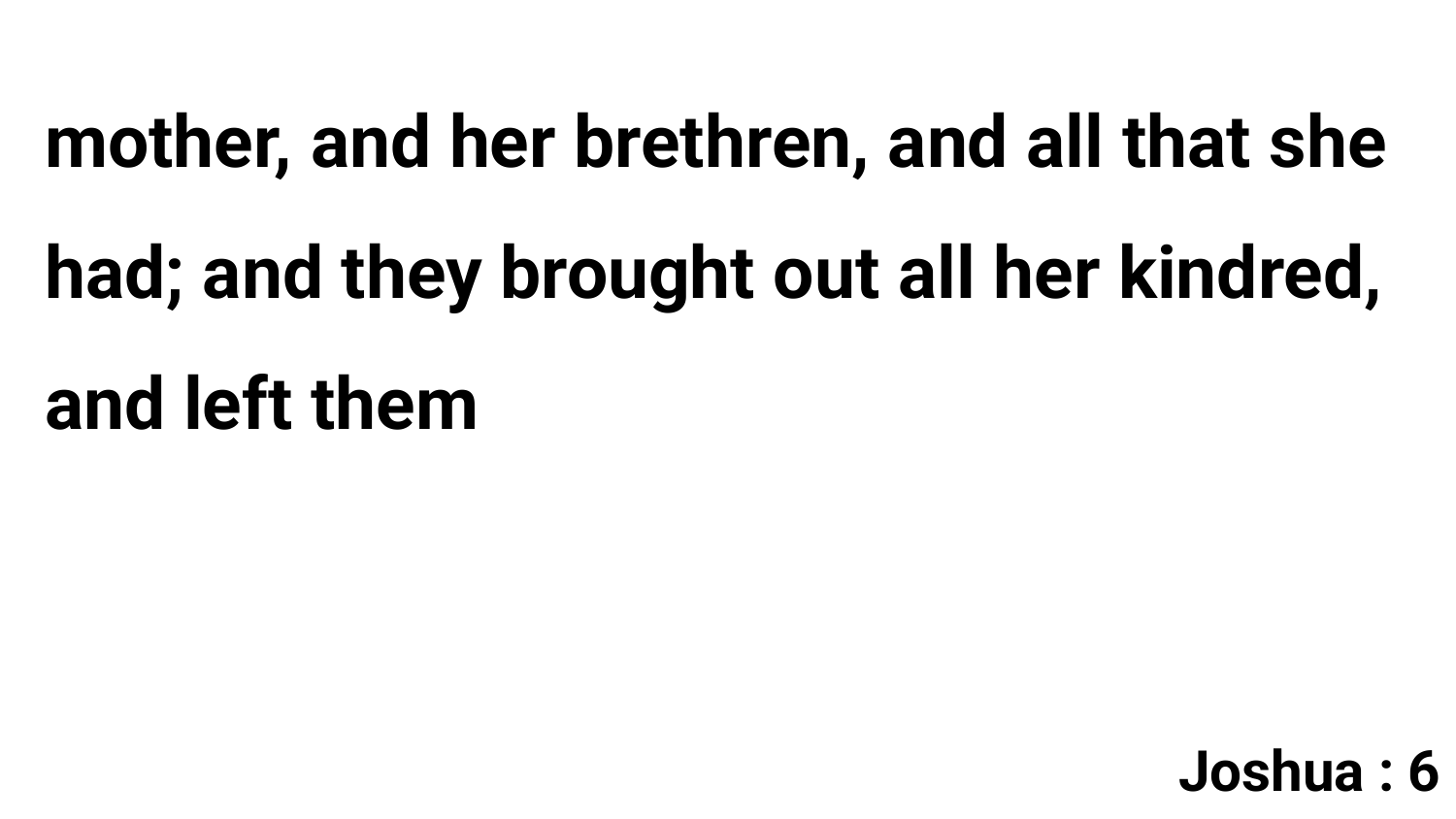

mother, and her brethren, and all that she had; and they brought out all her kindred, and left them
Joshua : 6